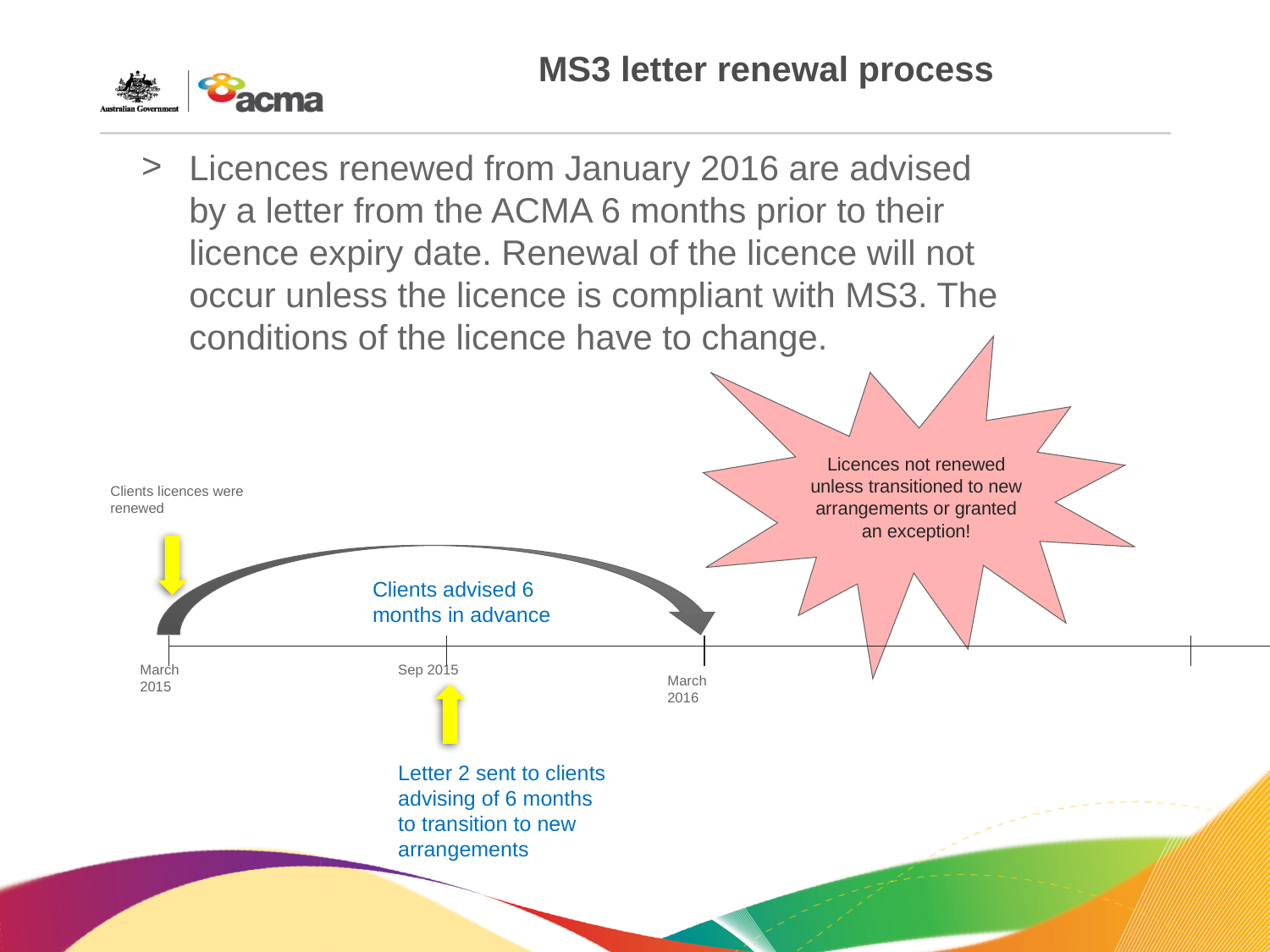

MS3 letter renewal process
Licences renewed from January 2016 are advised by a letter from the ACMA 6 months prior to their licence expiry date. Renewal of the licence will not occur unless the licence is compliant with MS3. The conditions of the licence have to change.
Licences not renewed unless transitioned to new arrangements or granted an exception!
Clients licences were renewed

Clients advised 6 months in advance

March 2015
Sep 2015
March 2016

Letter 2 sent to clients advising of 6 months to transition to new arrangements